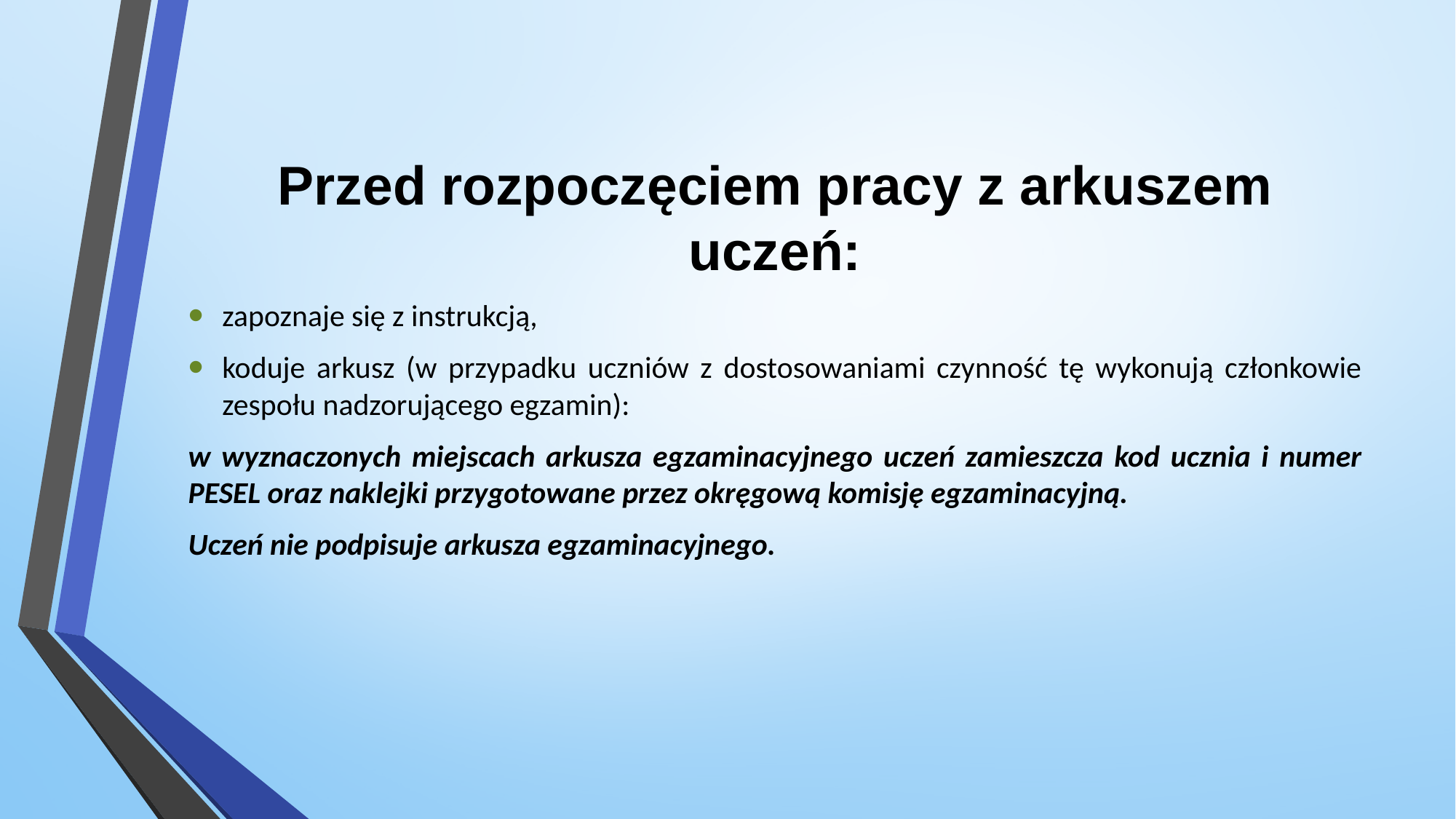

Przed rozpoczęciem pracy z arkuszem uczeń:
zapoznaje się z instrukcją,
koduje arkusz (w przypadku uczniów z dostosowaniami czynność tę wykonują członkowie zespołu nadzorującego egzamin):
w wyznaczonych miejscach arkusza egzaminacyjnego uczeń zamieszcza kod ucznia i numer PESEL oraz naklejki przygotowane przez okręgową komisję egzaminacyjną.
Uczeń nie podpisuje arkusza egzaminacyjnego.